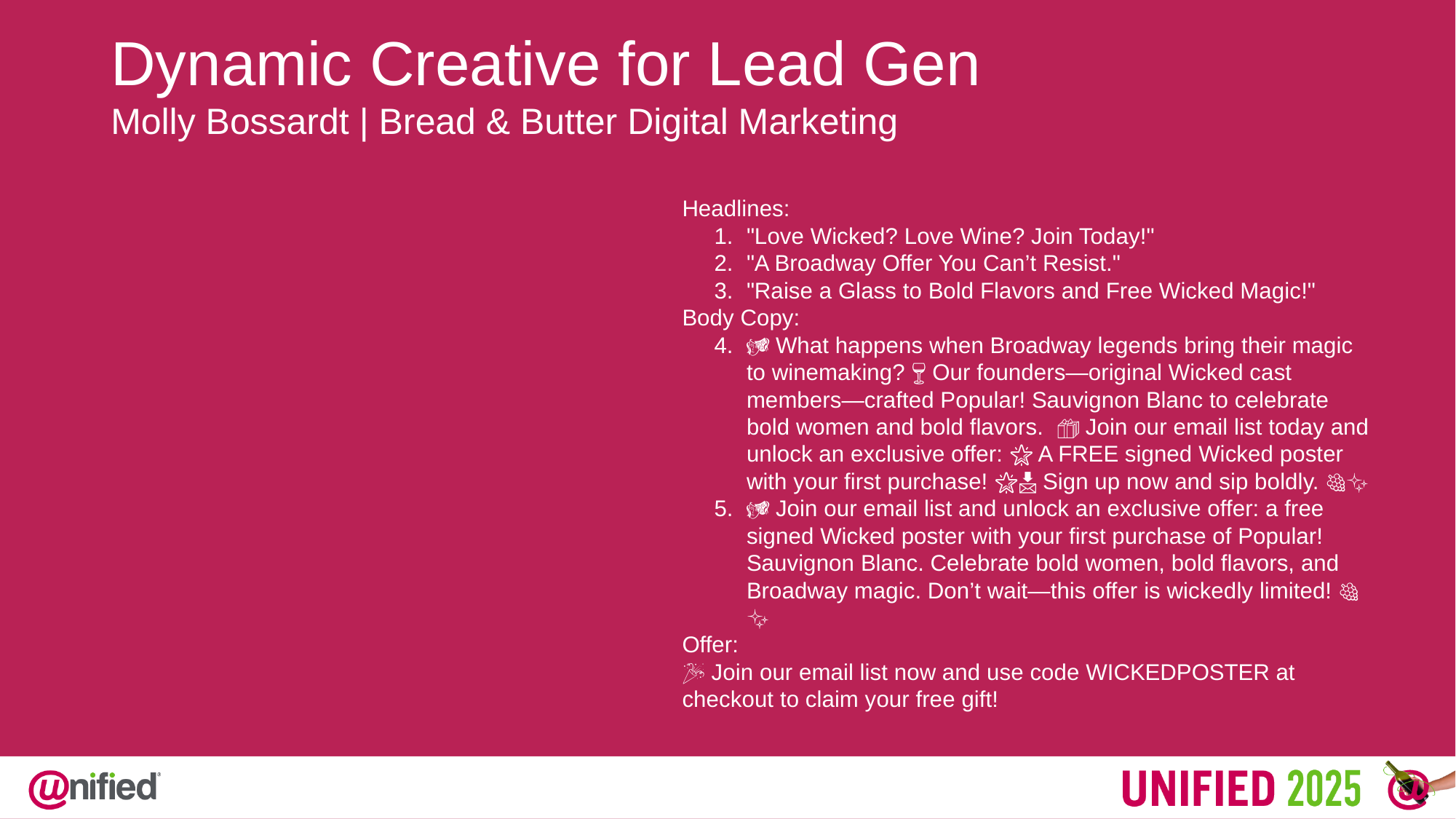

Dynamic Creative for Lead Gen
Molly Bossardt | Bread & Butter Digital Marketing
Headlines:
"Love Wicked? Love Wine? Join Today!"
"A Broadway Offer You Can’t Resist."
"Raise a Glass to Bold Flavors and Free Wicked Magic!"
Body Copy:
🎭 What happens when Broadway legends bring their magic to winemaking? 🍷 Our founders—original Wicked cast members—crafted Popular! Sauvignon Blanc to celebrate bold women and bold flavors.  🎁 Join our email list today and unlock an exclusive offer: 🌟 A FREE signed Wicked poster with your first purchase! 🌟📩 Sign up now and sip boldly. 🍇✨
🎭 Join our email list and unlock an exclusive offer: a free signed Wicked poster with your first purchase of Popular! Sauvignon Blanc. Celebrate bold women, bold flavors, and Broadway magic. Don’t wait—this offer is wickedly limited! 🍇✨
Offer:
🎉 Join our email list now and use code WICKEDPOSTER at checkout to claim your free gift!